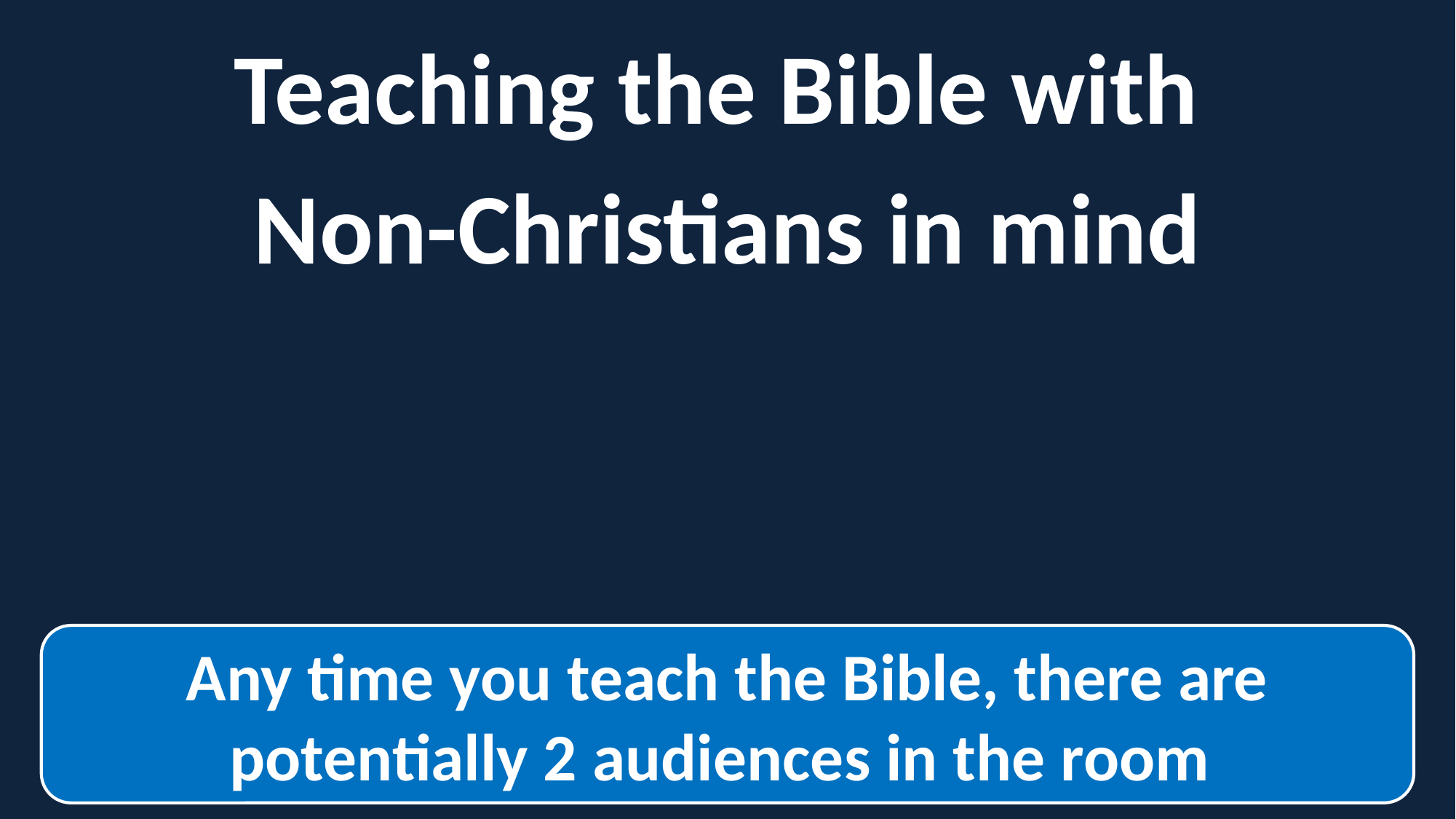

Teaching the Bible with
Non-Christians in mind
Any time you teach the Bible, there are potentially 2 audiences in the room